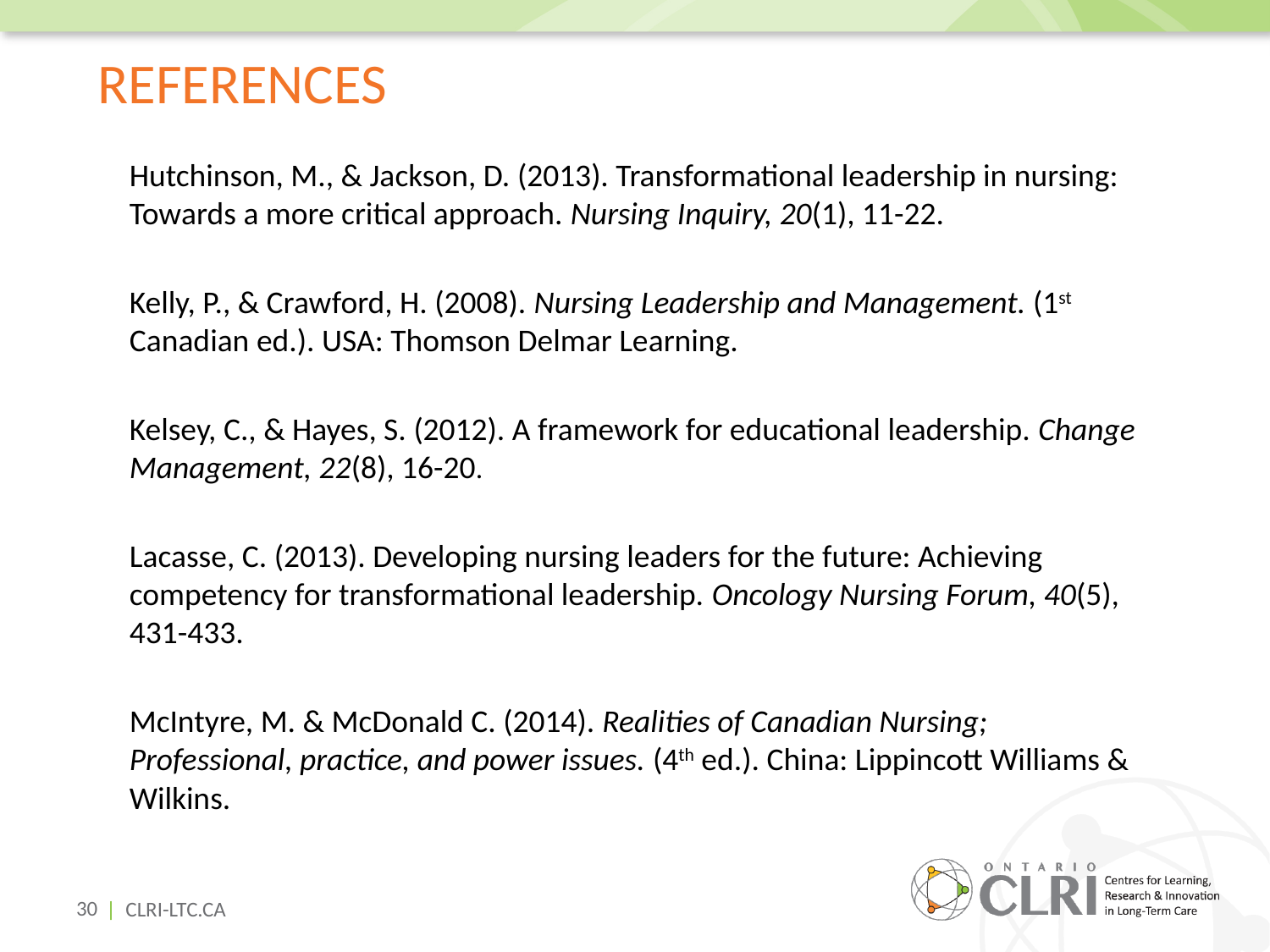

# References
Hutchinson, M., & Jackson, D. (2013). Transformational leadership in nursing: Towards a more critical approach. Nursing Inquiry, 20(1), 11-22.

Kelly, P., & Crawford, H. (2008). Nursing Leadership and Management. (1st Canadian ed.). USA: Thomson Delmar Learning.

Kelsey, C., & Hayes, S. (2012). A framework for educational leadership. Change Management, 22(8), 16-20.

Lacasse, C. (2013). Developing nursing leaders for the future: Achieving competency for transformational leadership. Oncology Nursing Forum, 40(5), 431-433.

McIntyre, M. & McDonald C. (2014). Realities of Canadian Nursing; Professional, practice, and power issues. (4th ed.). China: Lippincott Williams & Wilkins.